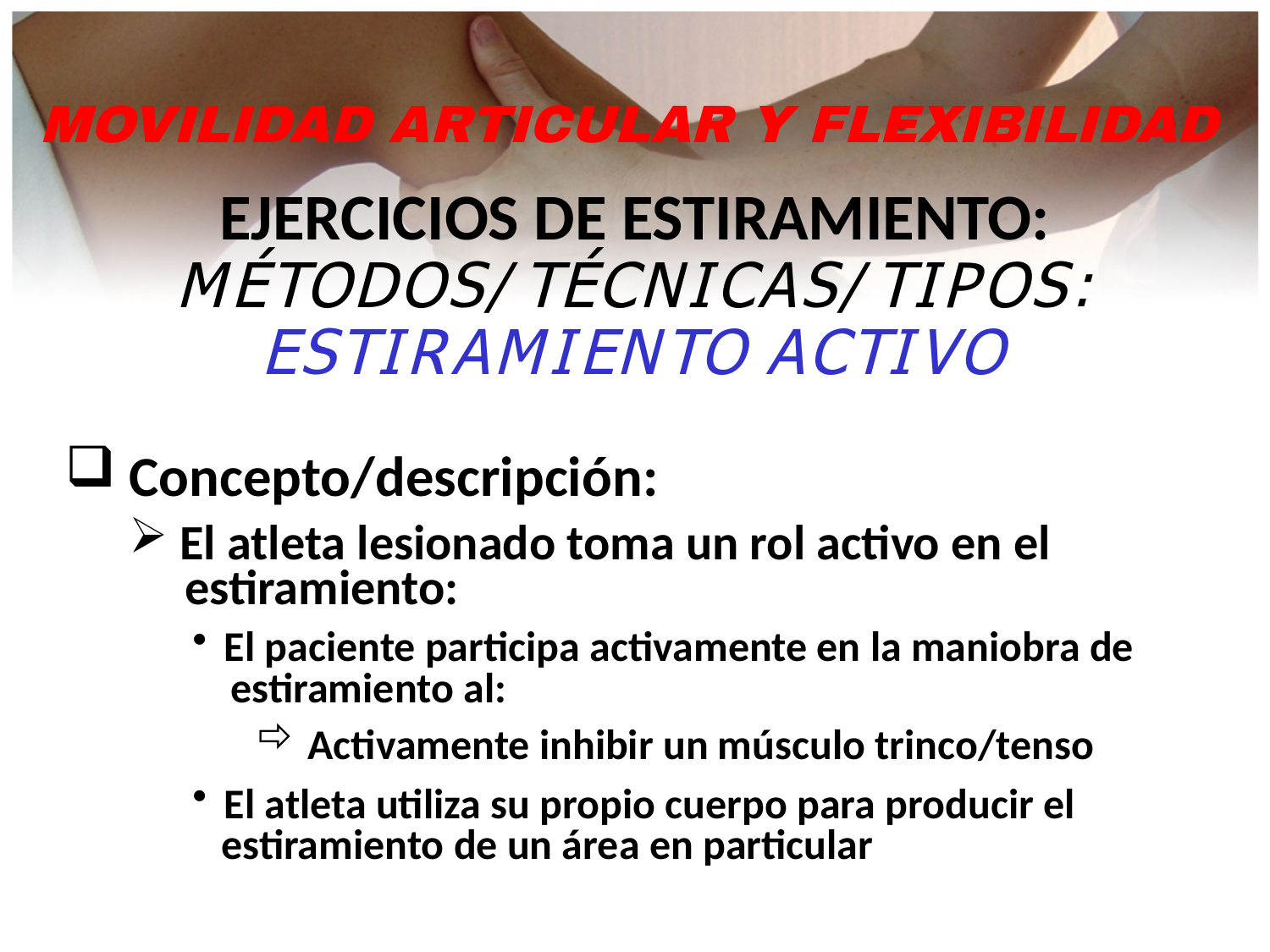

MOVILIDAD ARTICULAR Y FLEXIBILIDAD
EJERCICIOS DE ESTIRAMIENTO:
MÉTODOS/TÉCNICAS/TIPOS:
ESTIRAMIENTO ACTIVO
 Concepto/descripción:
 El atleta lesionado toma un rol activo en el
     estiramiento:
El paciente participa activamente en la maniobra de
    estiramiento al:
 Activamente inhibir un músculo trinco/tenso
El atleta utiliza su propio cuerpo para producir el
   estiramiento de un área en particular